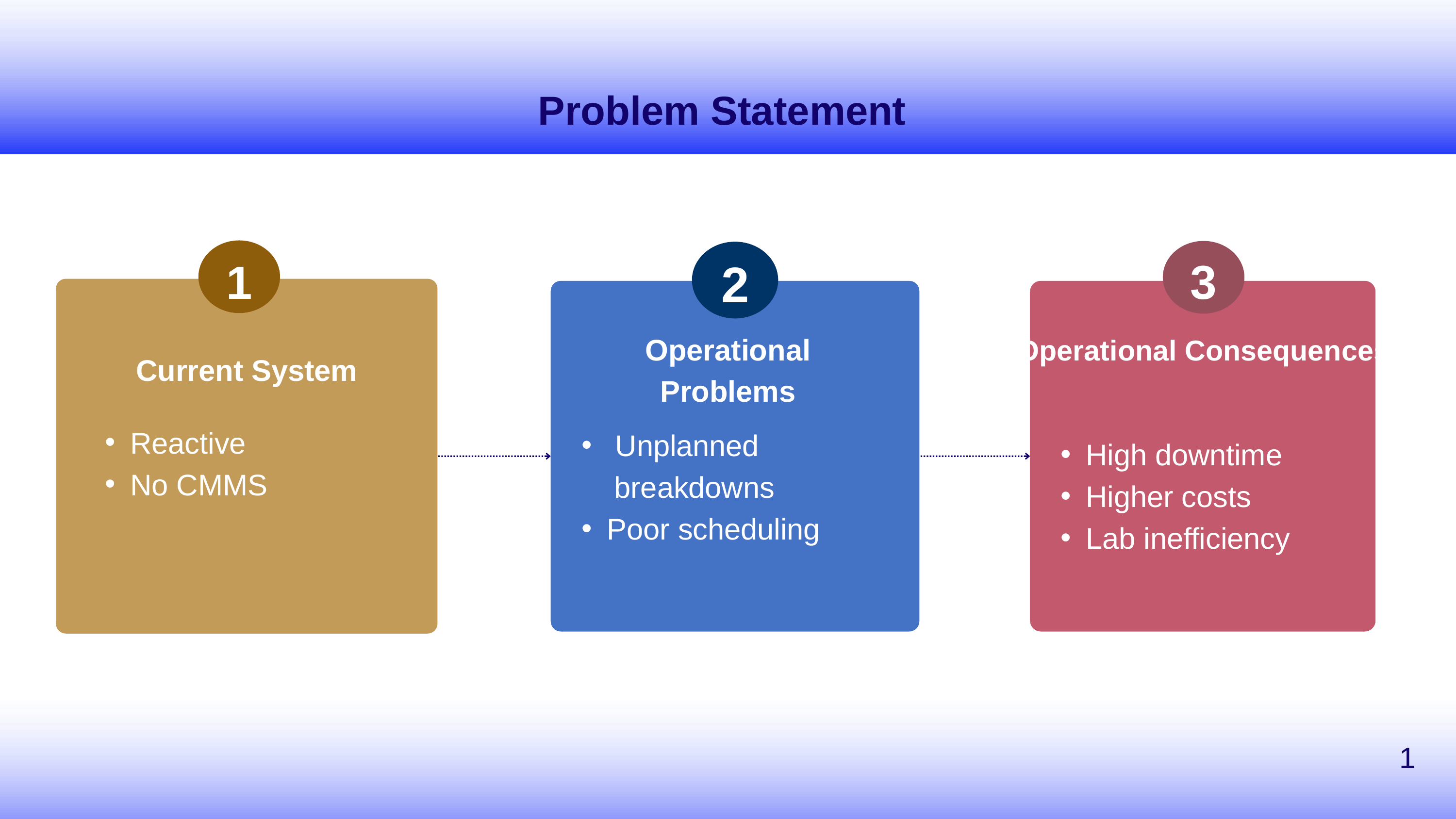

Problem Statement

3
2
1

Operational Problems
Operational Consequences
Current System
Reactive
No CMMS
 Unplanned
       breakdowns
Poor scheduling
High downtime
Higher costs
Lab inefficiency

1